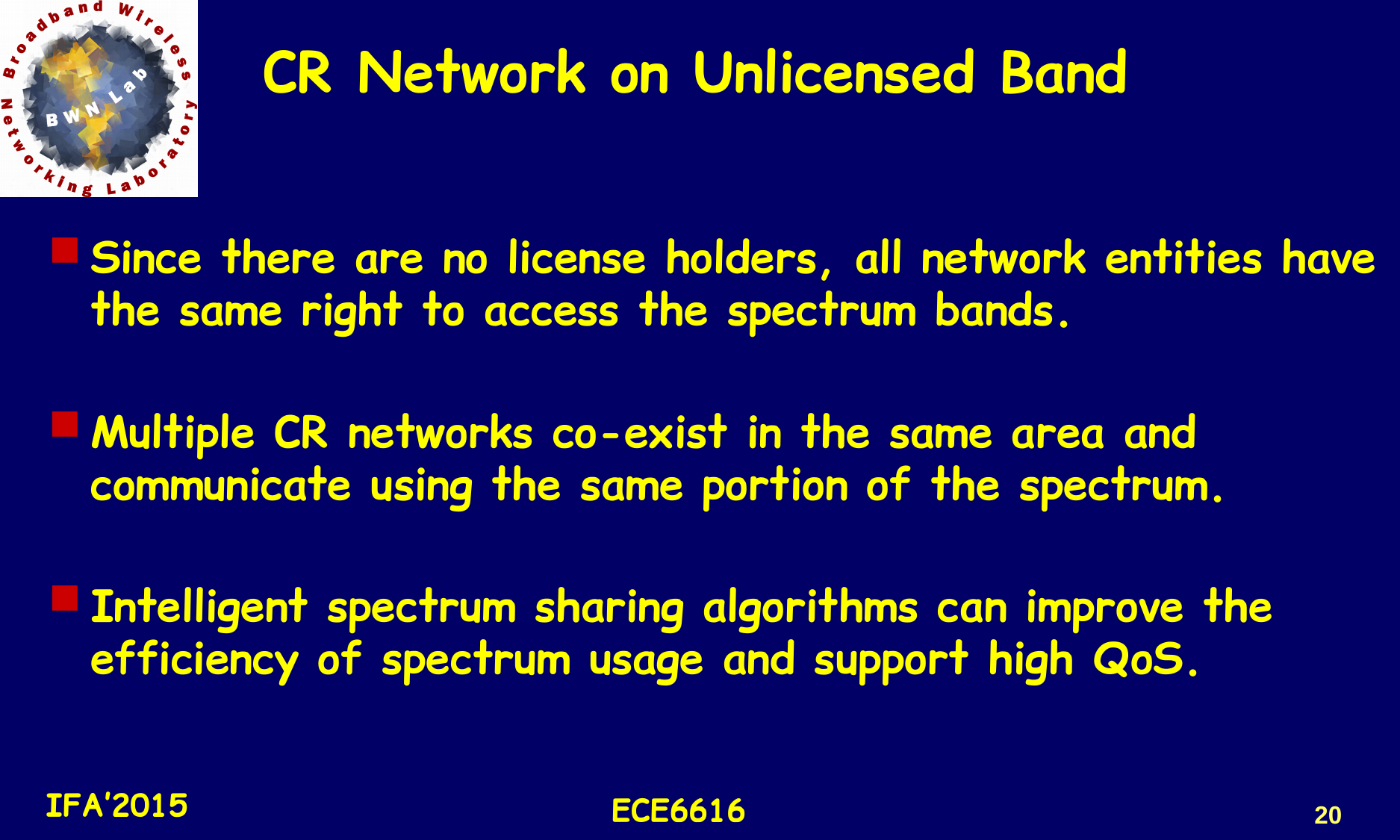

# CR Network on Unlicensed Band
Since there are no license holders, all network entities have the same right to access the spectrum bands.

Multiple CR networks co-exist in the same area and communicate using the same portion of the spectrum.

Intelligent spectrum sharing algorithms can improve the efficiency of spectrum usage and support high QoS.
20